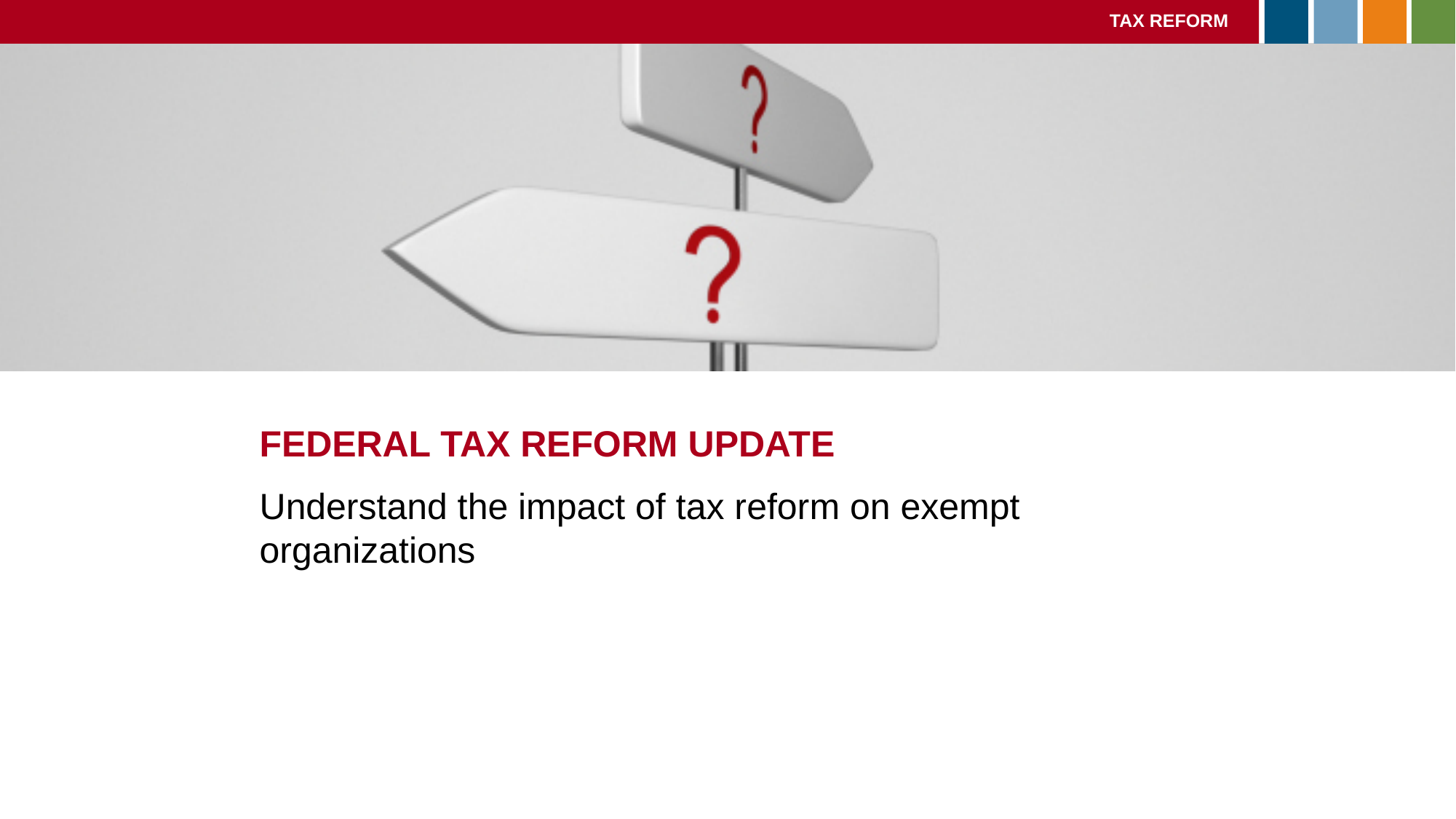

TAX REFORM
FEDERAL TAX REFORM UPDATE
Understand the impact of tax reform on exempt organizations